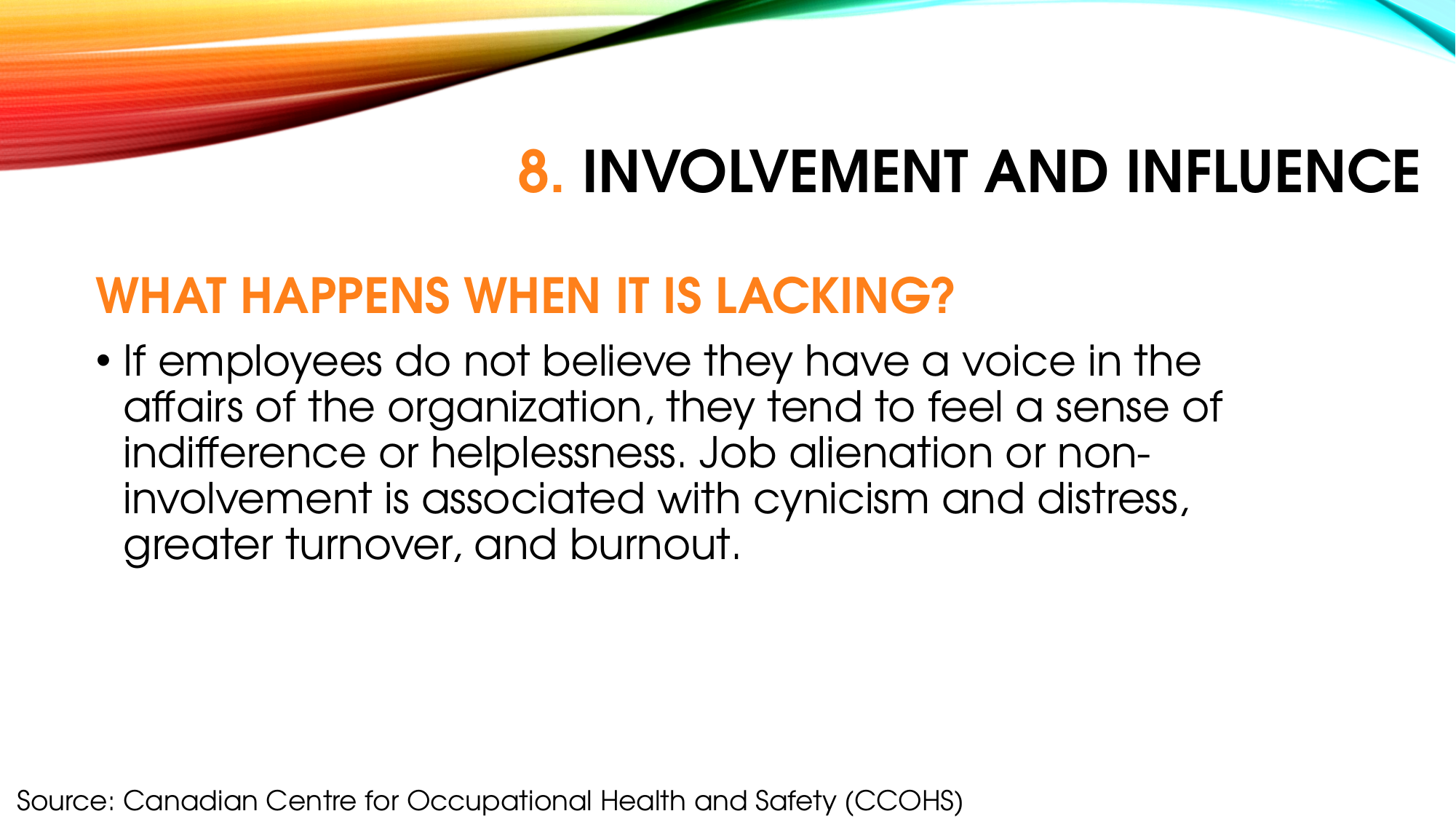

# 8. Involvement and Influence
WHAT HAPPENS WHEN IT IS LACKING?
If employees do not believe they have a voice in the affairs of the organization, they tend to feel a sense of indifference or helplessness. Job alienation or non-involvement is associated with cynicism and distress, greater turnover, and burnout.
Source: Canadian Centre for Occupational Health and Safety (CCOHS)